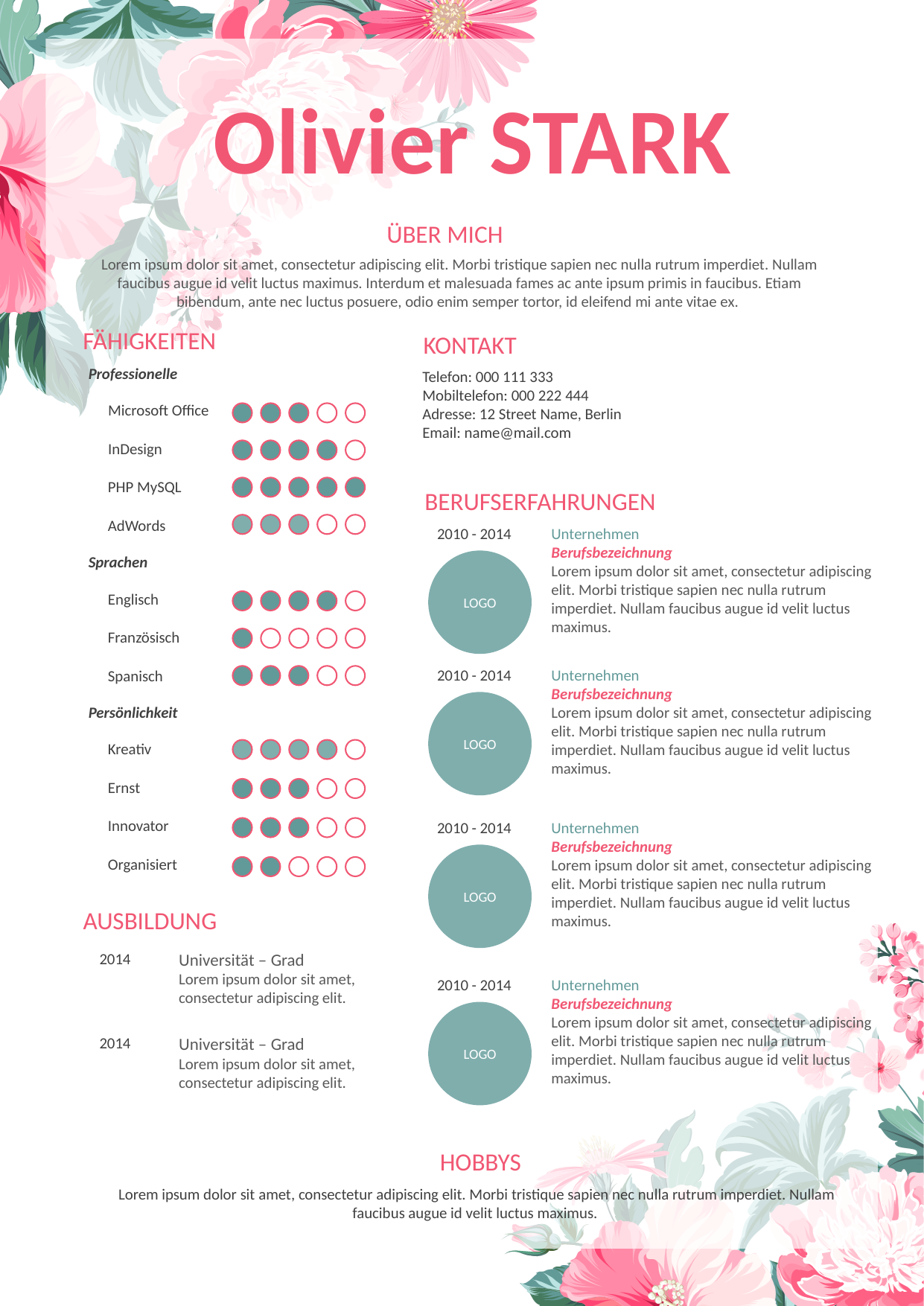

Olivier STARK
ÜBER MICH
Lorem ipsum dolor sit amet, consectetur adipiscing elit. Morbi tristique sapien nec nulla rutrum imperdiet. Nullam faucibus augue id velit luctus maximus. Interdum et malesuada fames ac ante ipsum primis in faucibus. Etiam bibendum, ante nec luctus posuere, odio enim semper tortor, id eleifend mi ante vitae ex.
FÄHIGKEITEN
KONTAKT
Professionelle
Telefon: 000 111 333
Mobiltelefon: 000 222 444
Adresse: 12 Street Name, Berlin
Email: name@mail.com
Microsoft Office

InDesign

PHP MySQL

BERUFSERFAHRUNGEN
AdWords

2010 - 2014
Unternehmen
Berufsbezeichnung
Lorem ipsum dolor sit amet, consectetur adipiscing elit. Morbi tristique sapien nec nulla rutrum imperdiet. Nullam faucibus augue id velit luctus maximus.
Sprachen
LOGO
Englisch

Französisch

2010 - 2014
Unternehmen
Berufsbezeichnung
Lorem ipsum dolor sit amet, consectetur adipiscing elit. Morbi tristique sapien nec nulla rutrum imperdiet. Nullam faucibus augue id velit luctus maximus.
Spanisch

LOGO
Persönlichkeit
Kreativ

Ernst

Innovator
2010 - 2014
Unternehmen
Berufsbezeichnung
Lorem ipsum dolor sit amet, consectetur adipiscing elit. Morbi tristique sapien nec nulla rutrum imperdiet. Nullam faucibus augue id velit luctus maximus.

LOGO
Organisiert

AUSBILDUNG
2014
Universität – Grad
Lorem ipsum dolor sit amet, consectetur adipiscing elit.
2010 - 2014
Unternehmen
Berufsbezeichnung
Lorem ipsum dolor sit amet, consectetur adipiscing elit. Morbi tristique sapien nec nulla rutrum imperdiet. Nullam faucibus augue id velit luctus maximus.
LOGO
2014
Universität – Grad
Lorem ipsum dolor sit amet, consectetur adipiscing elit.
HOBBYS
Lorem ipsum dolor sit amet, consectetur adipiscing elit. Morbi tristique sapien nec nulla rutrum imperdiet. Nullam faucibus augue id velit luctus maximus.